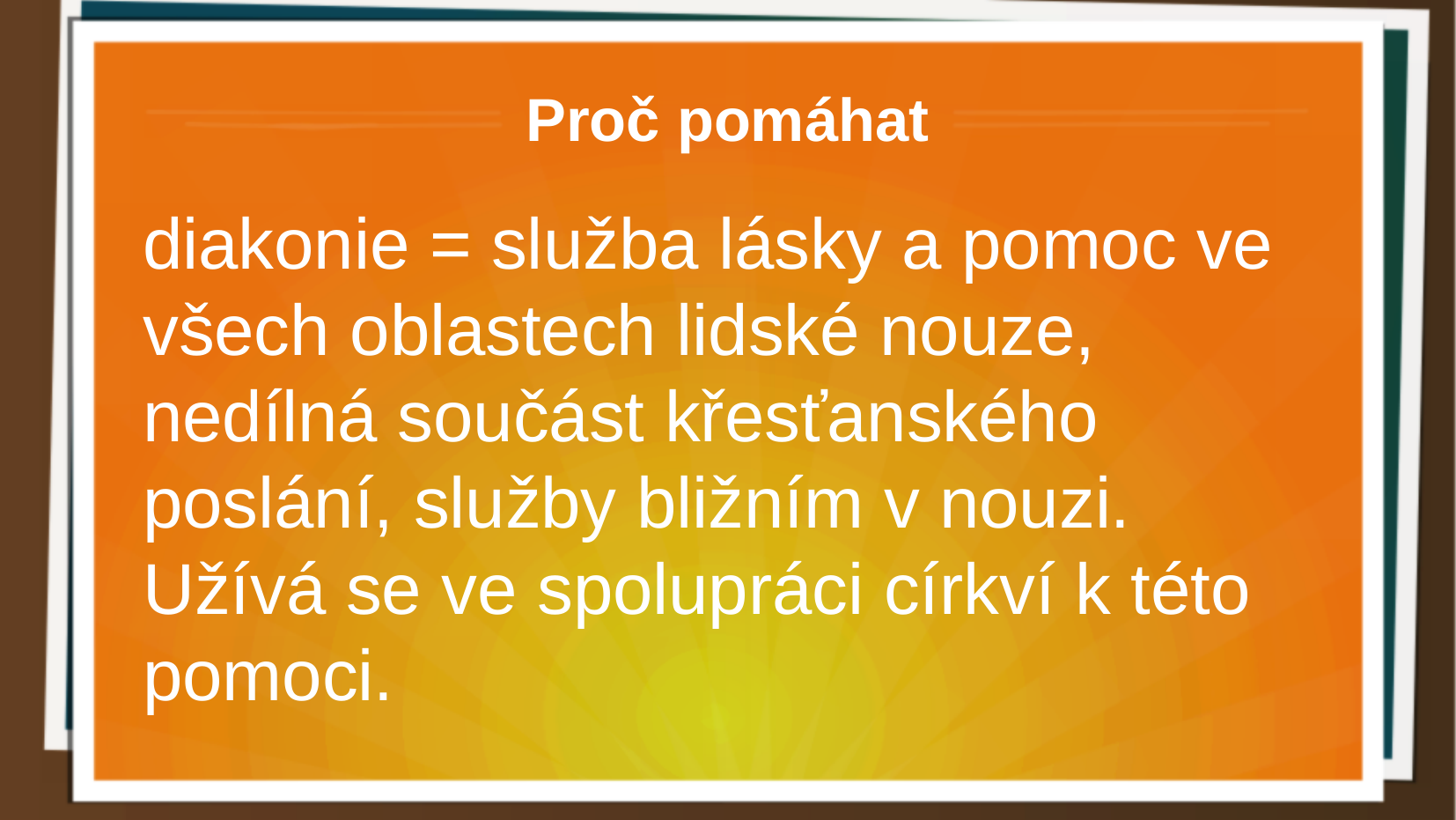

Proč pomáhat
diakonie = služba lásky a pomoc ve všech oblastech lidské nouze, nedílná součást křesťanského poslání, služby bližním v nouzi. Užívá se ve spolupráci církví k této pomoci.